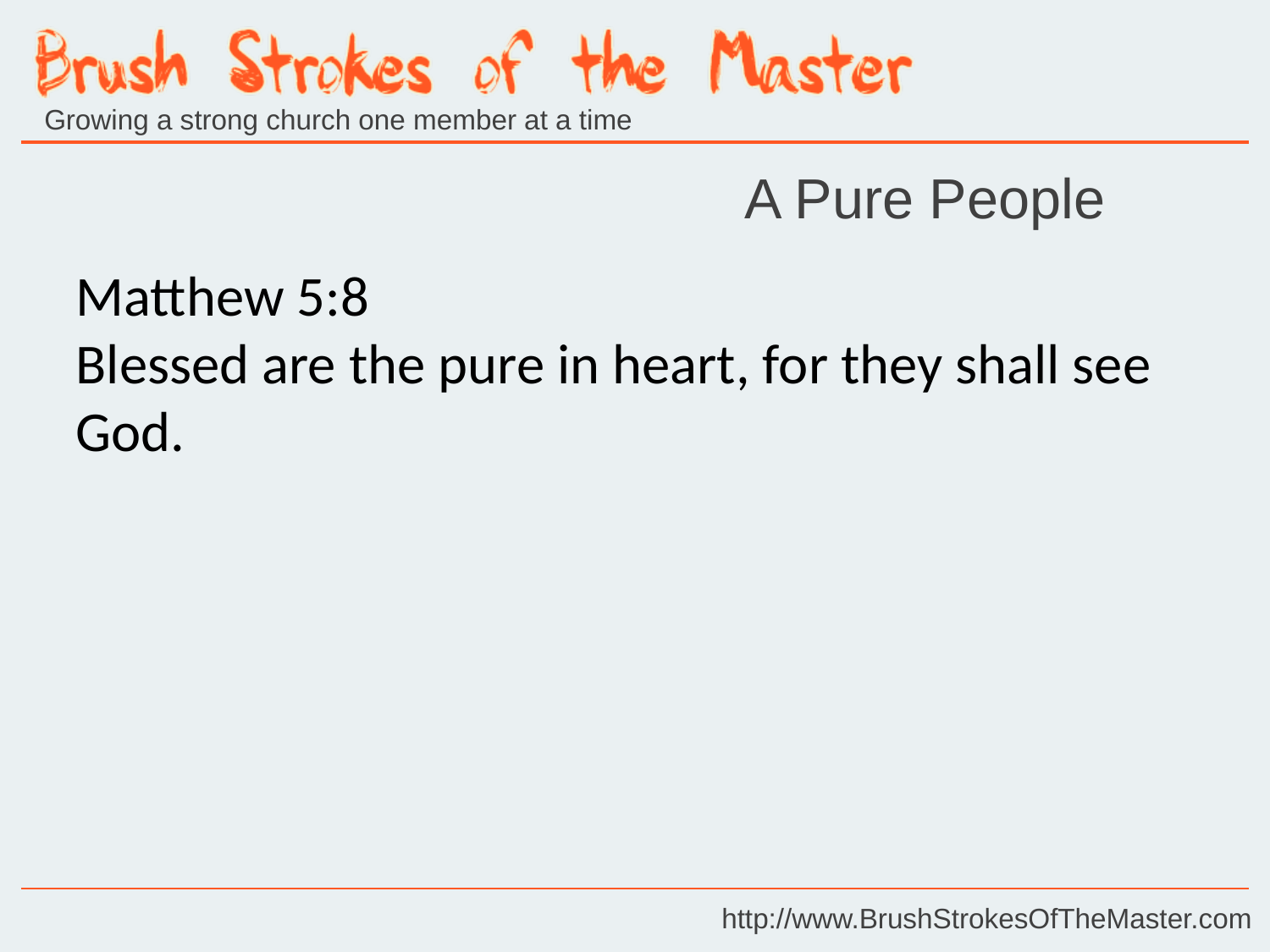

A Pure People
Matthew 5:8
Blessed are the pure in heart, for they shall see God.